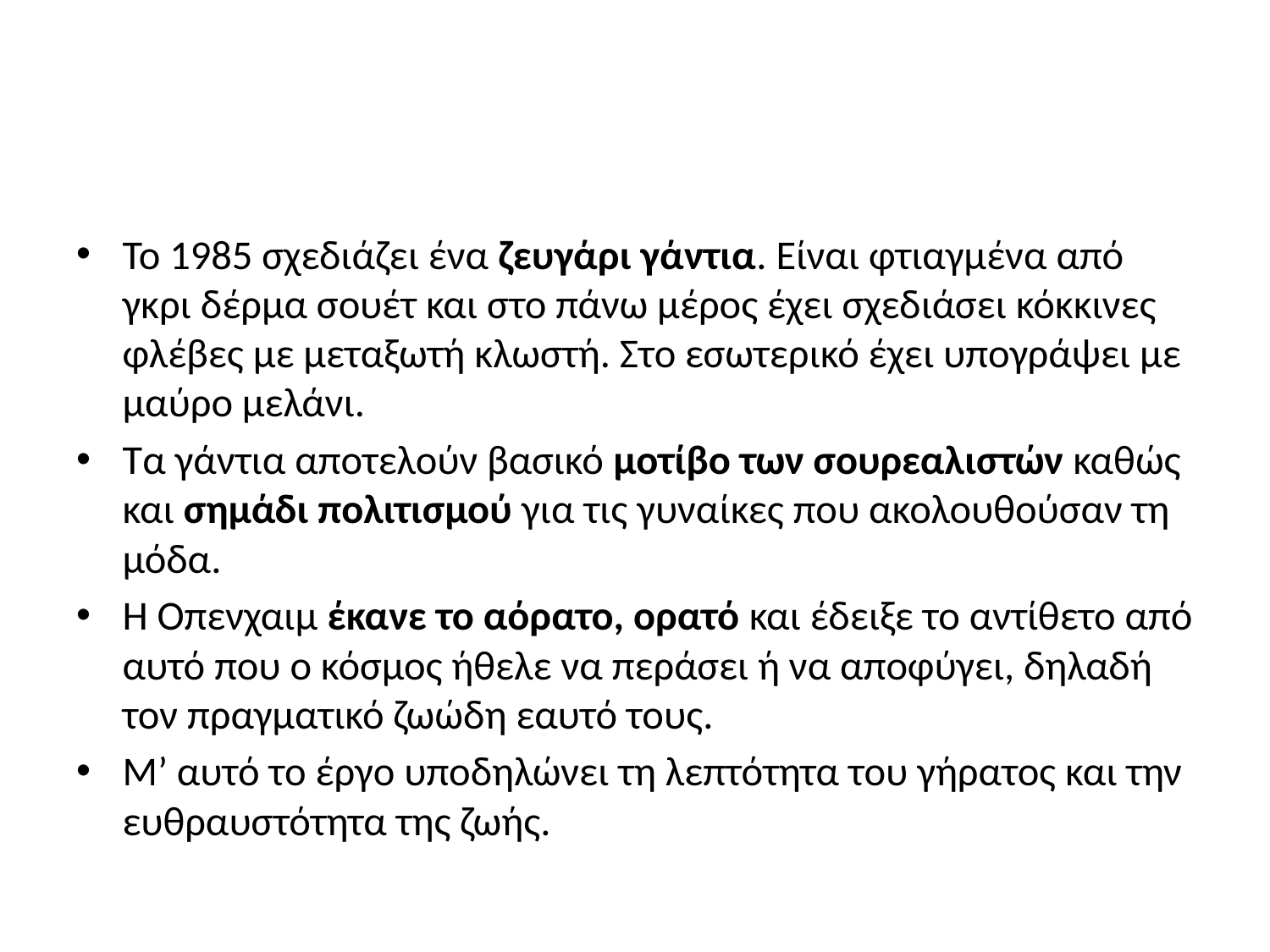

#
Το 1985 σχεδιάζει ένα ζευγάρι γάντια. Είναι φτιαγμένα από γκρι δέρμα σουέτ και στο πάνω μέρος έχει σχεδιάσει κόκκινες φλέβες με μεταξωτή κλωστή. Στο εσωτερικό έχει υπογράψει με μαύρο μελάνι.
Τα γάντια αποτελούν βασικό μοτίβο των σουρεαλιστών καθώς και σημάδι πολιτισμού για τις γυναίκες που ακολουθούσαν τη μόδα.
Η Οπενχαιμ έκανε το αόρατο, ορατό και έδειξε το αντίθετο από αυτό που ο κόσμος ήθελε να περάσει ή να αποφύγει, δηλαδή τον πραγματικό ζωώδη εαυτό τους.
Μ’ αυτό το έργο υποδηλώνει τη λεπτότητα του γήρατος και την ευθραυστότητα της ζωής.